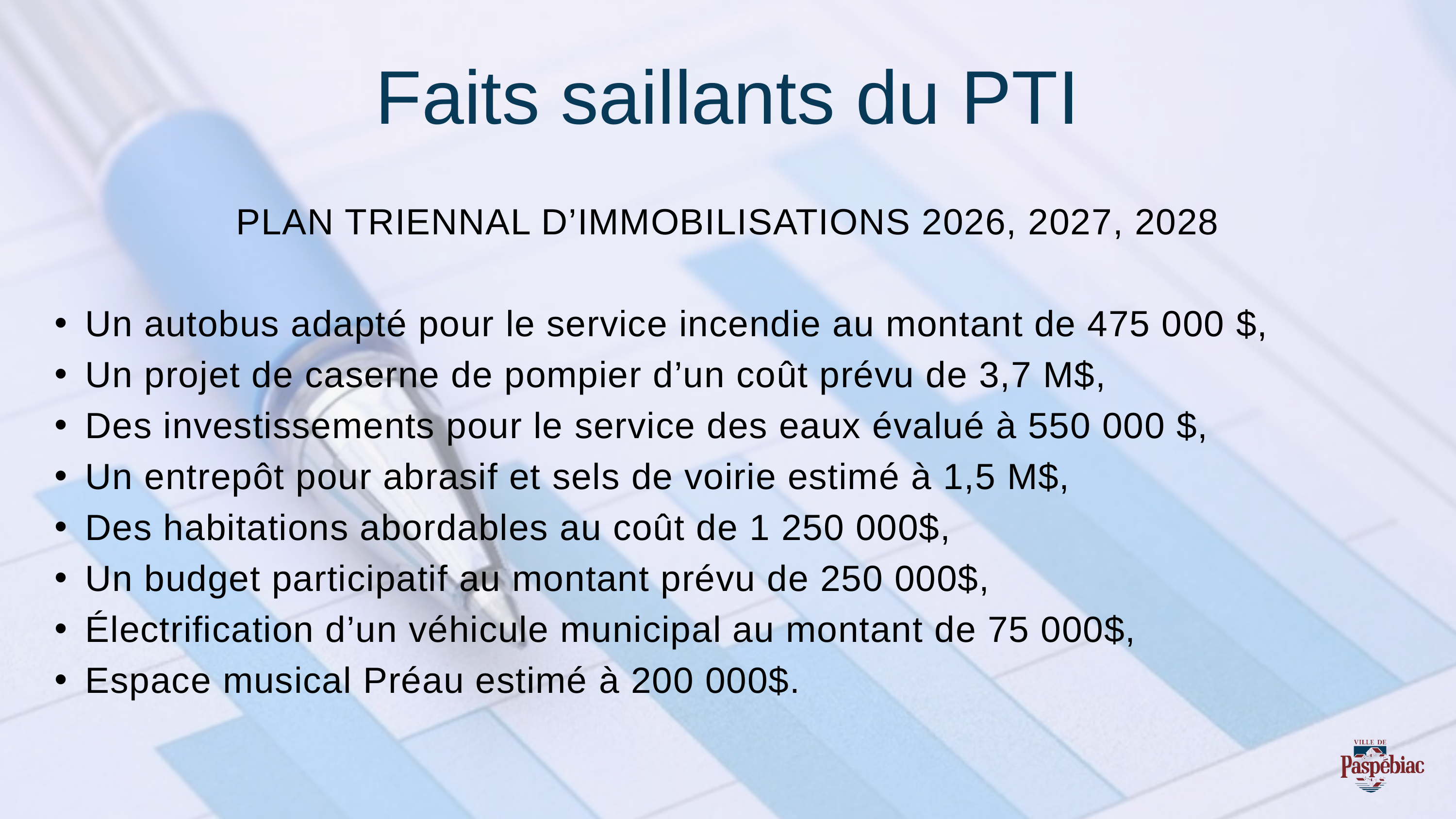

Faits saillants du PTI

PLAN TRIENNAL D’IMMOBILISATIONS 2026, 2027, 2028

Un autobus adapté pour le service incendie au montant de 475 000 $,
Un projet de caserne de pompier d’un coût prévu de 3,7 M$,
Des investissements pour le service des eaux évalué à 550 000 $,
Un entrepôt pour abrasif et sels de voirie estimé à 1,5 M$,
Des habitations abordables au coût de 1 250 000$,
Un budget participatif au montant prévu de 250 000$,
Électrification d’un véhicule municipal au montant de 75 000$,
Espace musical Préau estimé à 200 000$.